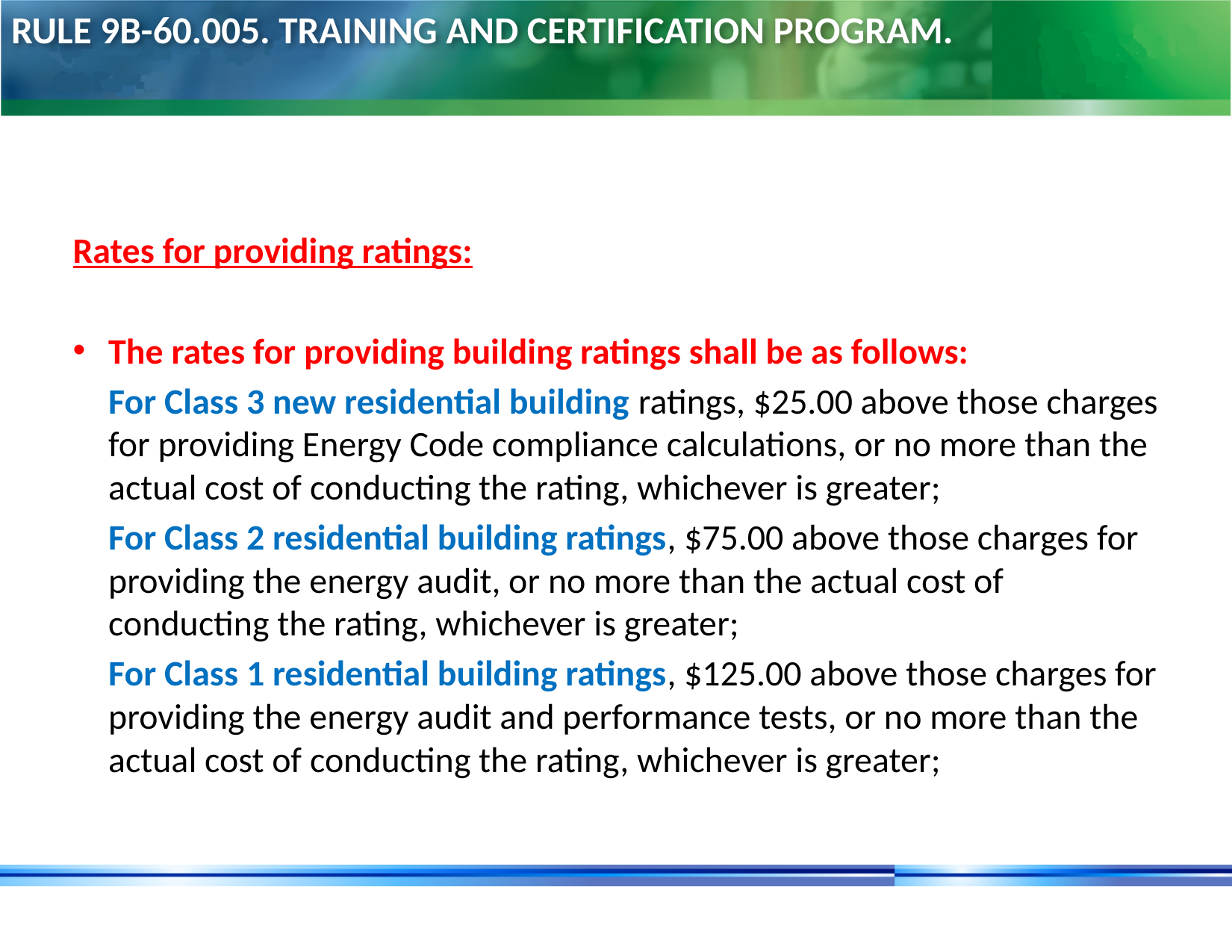

# Rule 9B-60.005. Training and Certification Program.

Rates for providing ratings:

The rates for providing building ratings shall be as follows:
	For Class 3 new residential building ratings, $25.00 above those charges for providing Energy Code compliance calculations, or no more than the actual cost of conducting the rating, whichever is greater;
	For Class 2 residential building ratings, $75.00 above those charges for providing the energy audit, or no more than the actual cost of conducting the rating, whichever is greater;
	For Class 1 residential building ratings, $125.00 above those charges for providing the energy audit and performance tests, or no more than the actual cost of conducting the rating, whichever is greater;